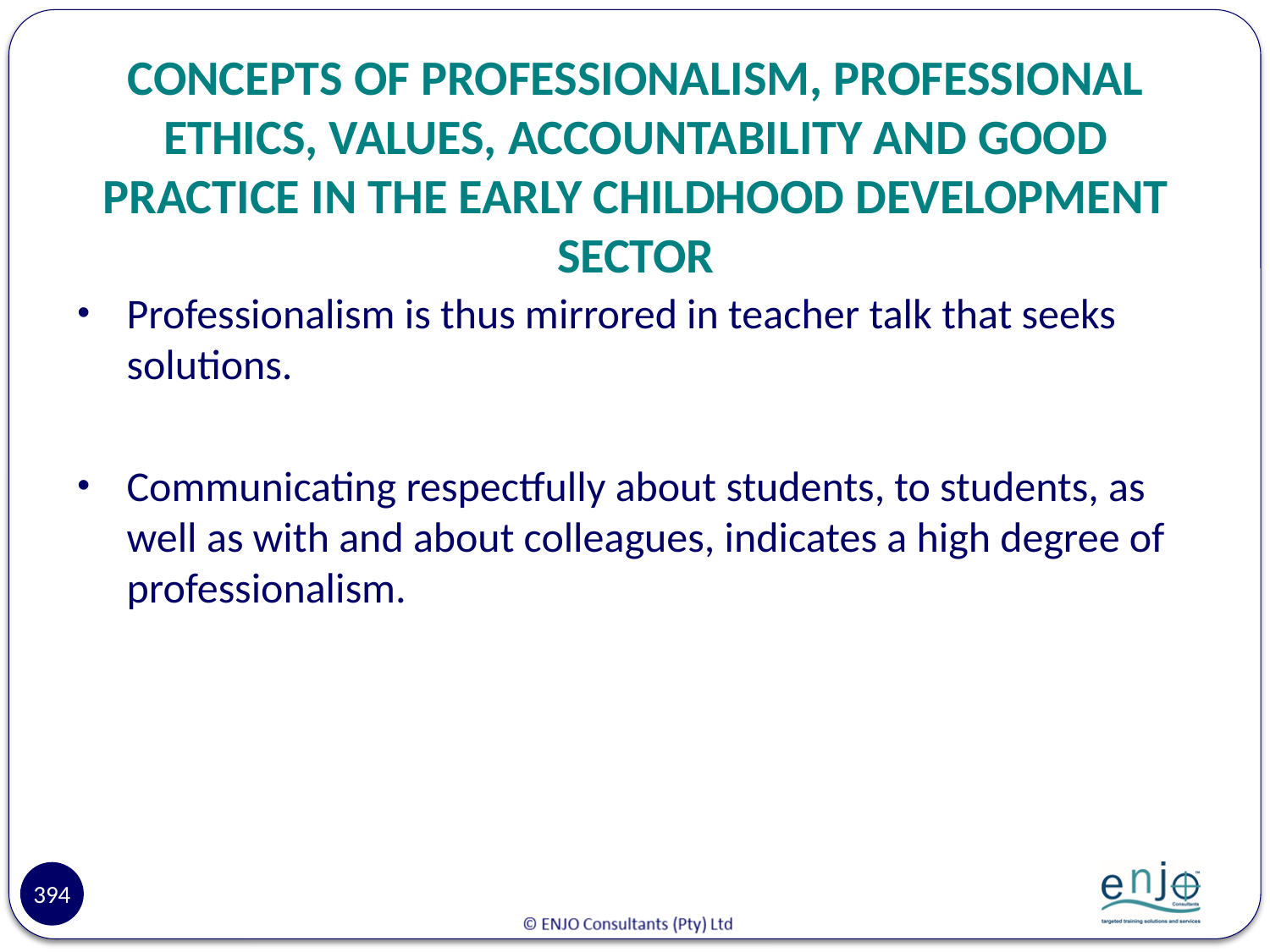

# CONCEPTS OF PROFESSIONALISM, PROFESSIONAL ETHICS, VALUES, ACCOUNTABILITY AND GOOD PRACTICE IN THE EARLY CHILDHOOD DEVELOPMENT SECTOR
Professionalism is thus mirrored in teacher talk that seeks solutions.

Communicating respectfully about students, to students, as well as with and about colleagues, indicates a high degree of professionalism.

394